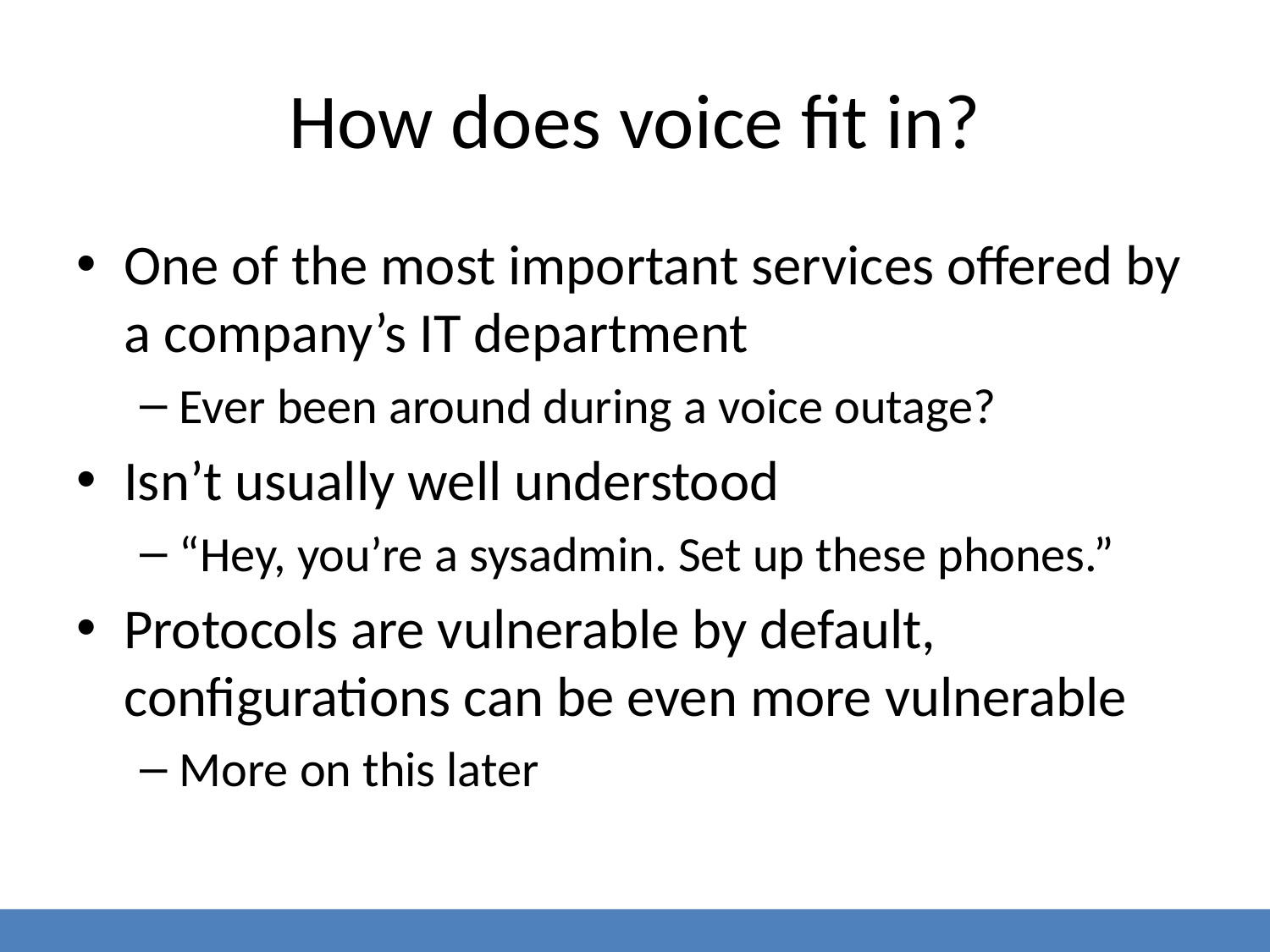

# How does voice fit in?
One of the most important services offered by a company’s IT department
Ever been around during a voice outage?
Isn’t usually well understood
“Hey, you’re a sysadmin. Set up these phones.”
Protocols are vulnerable by default, configurations can be even more vulnerable
More on this later